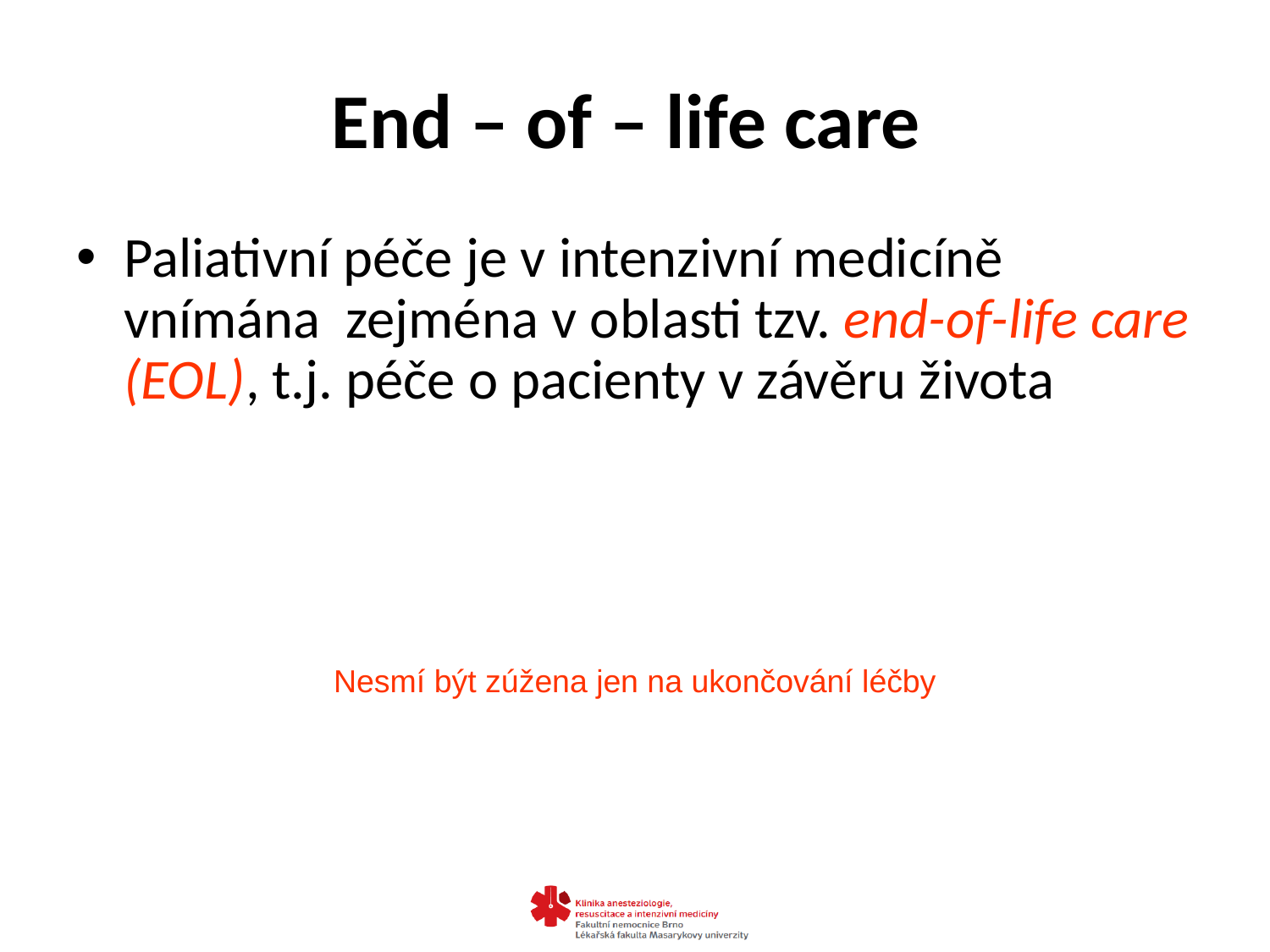

# End – of – life care
Paliativní péče je v intenzivní medicíně vnímána  zejména v oblasti tzv. end-of-life care (EOL), t.j. péče o pacienty v závěru života

Nesmí být zúžena jen na ukončování léčby